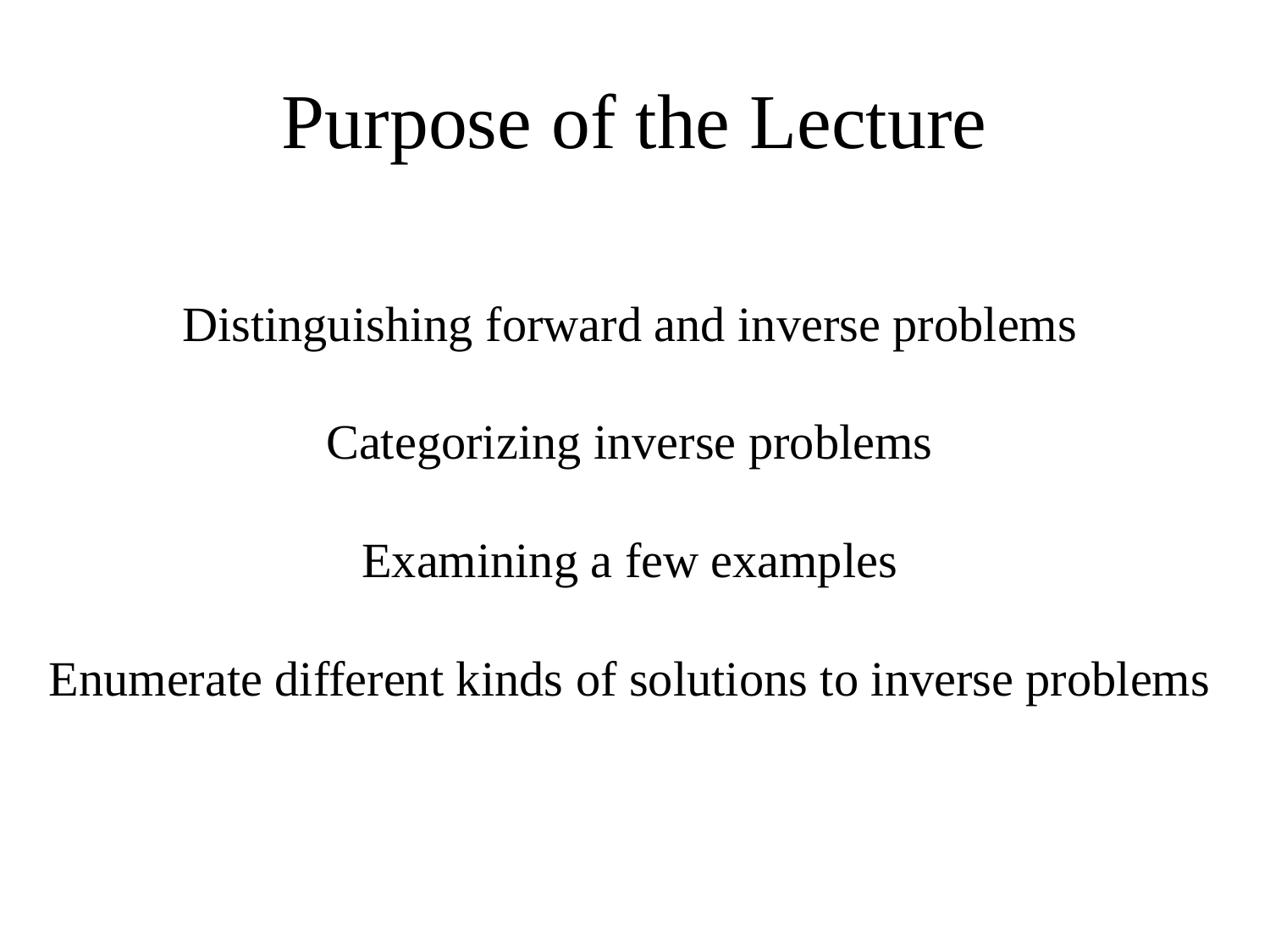

# Purpose of the Lecture
Distinguishing forward and inverse problems

Categorizing inverse problems

Examining a few examples

Enumerate different kinds of solutions to inverse problems